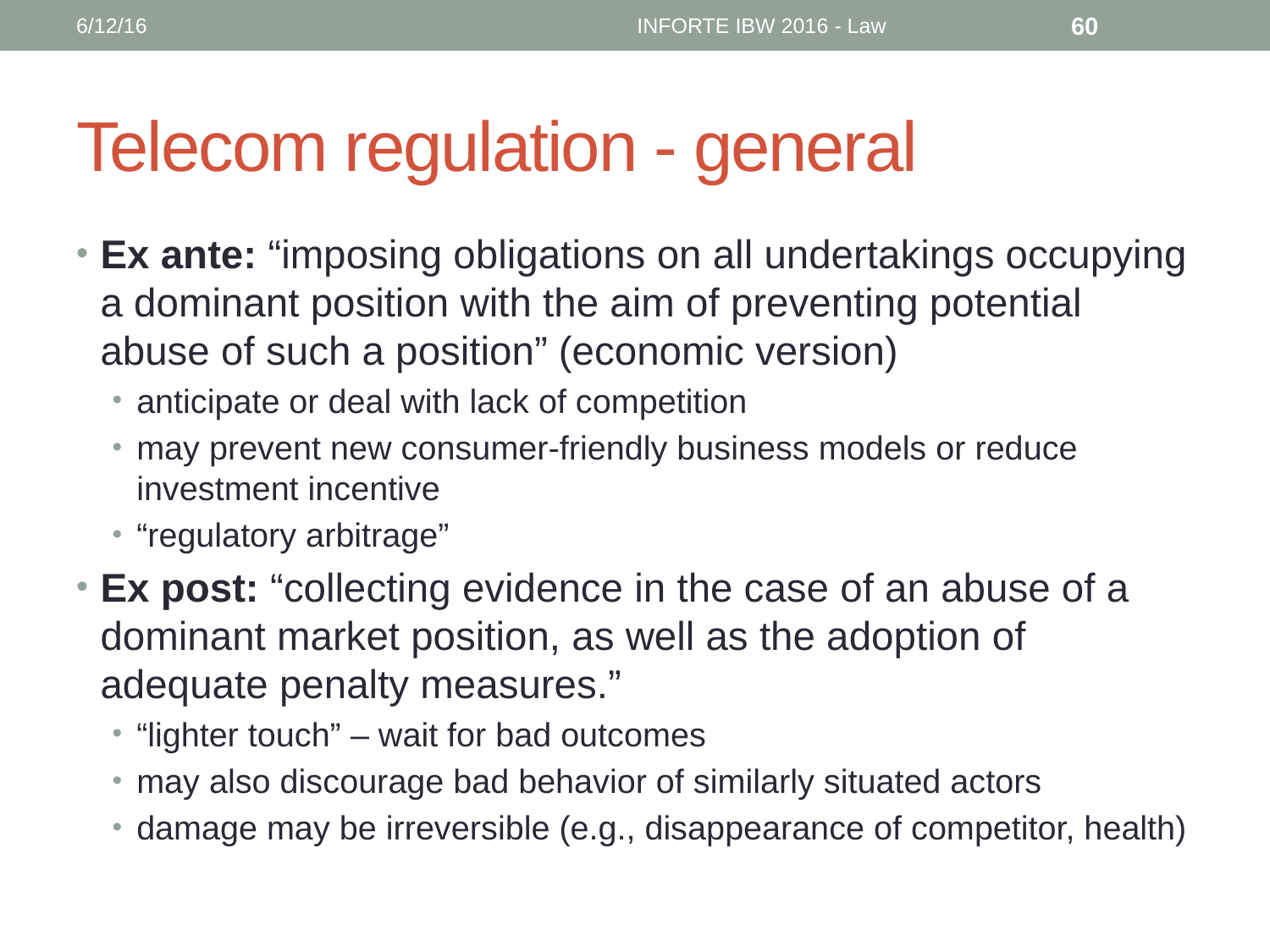

6/12/16
INFORTE IBW 2016 - Law
60
# Telecom regulation - general
Ex ante: “imposing obligations on all undertakings occupying a dominant position with the aim of preventing potential abuse of such a position” (economic version)
anticipate or deal with lack of competition
may prevent new consumer-friendly business models or reduce investment incentive
“regulatory arbitrage”
Ex post: “collecting evidence in the case of an abuse of a dominant market position, as well as the adoption of adequate penalty measures.”
“lighter touch” – wait for bad outcomes
may also discourage bad behavior of similarly situated actors
damage may be irreversible (e.g., disappearance of competitor, health)